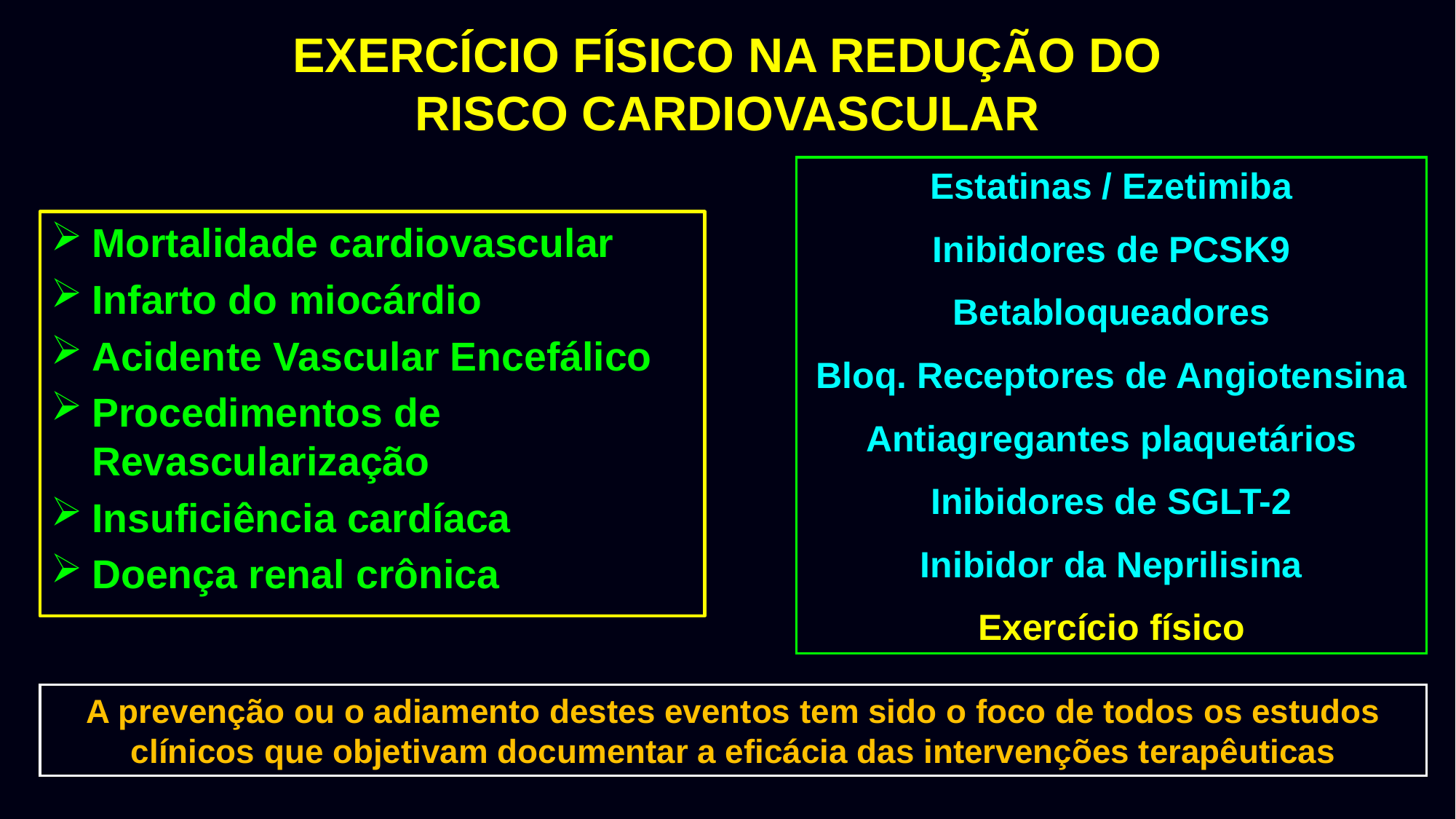

EXERCÍCIO FÍSICO NA REDUÇÃO DO RISCO CARDIOVASCULAR
Estatinas / Ezetimiba

Inibidores de PCSK9

Betabloqueadores

Bloq. Receptores de Angiotensina

Antiagregantes plaquetários

Inibidores de SGLT-2

Inibidor da Neprilisina

Exercício físico
Mortalidade cardiovascular
Infarto do miocárdio
Acidente Vascular Encefálico
Procedimentos de Revascularização
Insuficiência cardíaca
Doença renal crônica
A prevenção ou o adiamento destes eventos tem sido o foco de todos os estudos clínicos que objetivam documentar a eficácia das intervenções terapêuticas